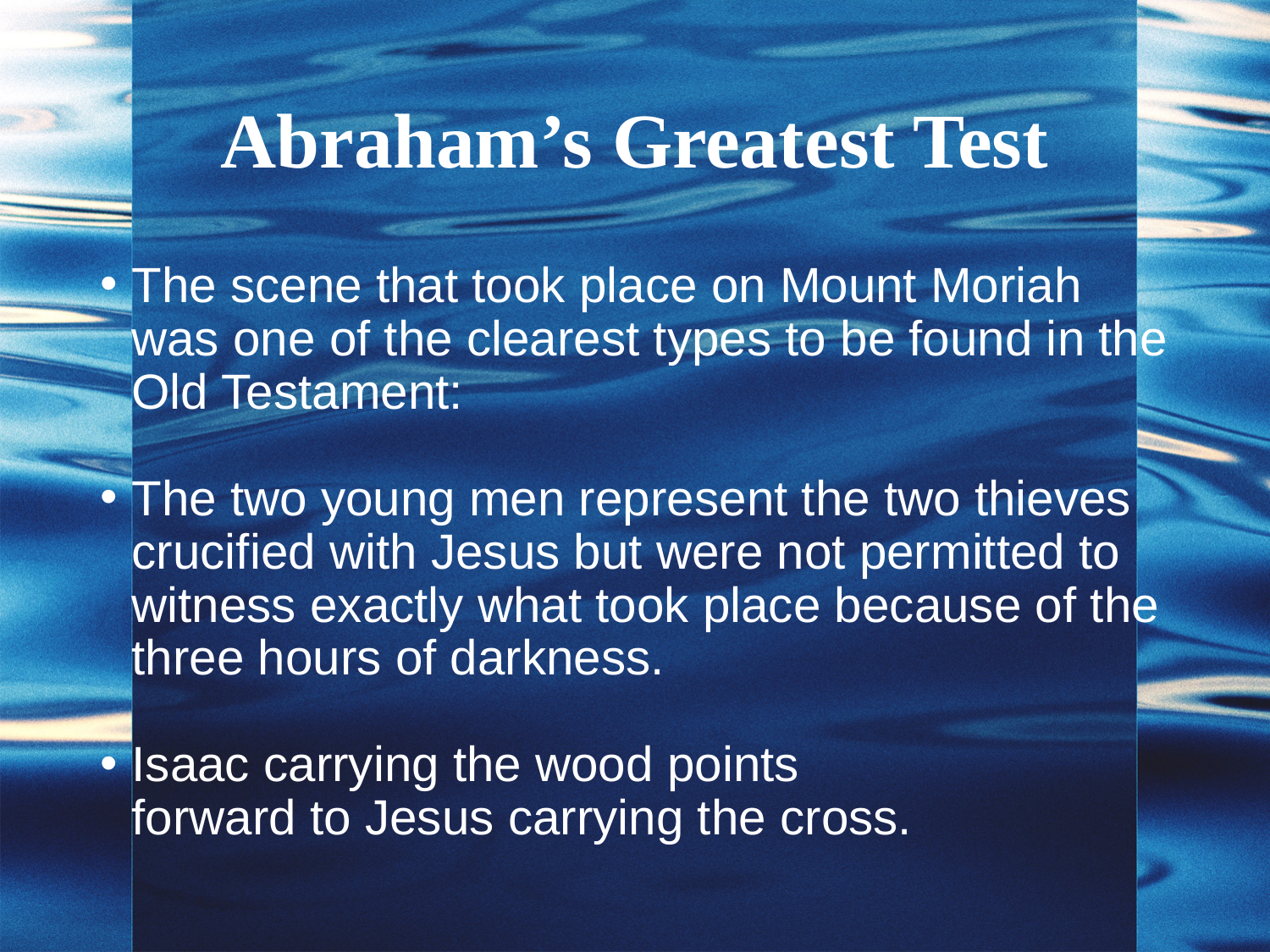

# Abraham’s Greatest Test
The scene that took place on Mount Moriah was one of the clearest types to be found in the Old Testament:

The two young men represent the two thieves crucified with Jesus but were not permitted to witness exactly what took place because of the three hours of darkness.

Isaac carrying the wood points                      forward to Jesus carrying the cross.